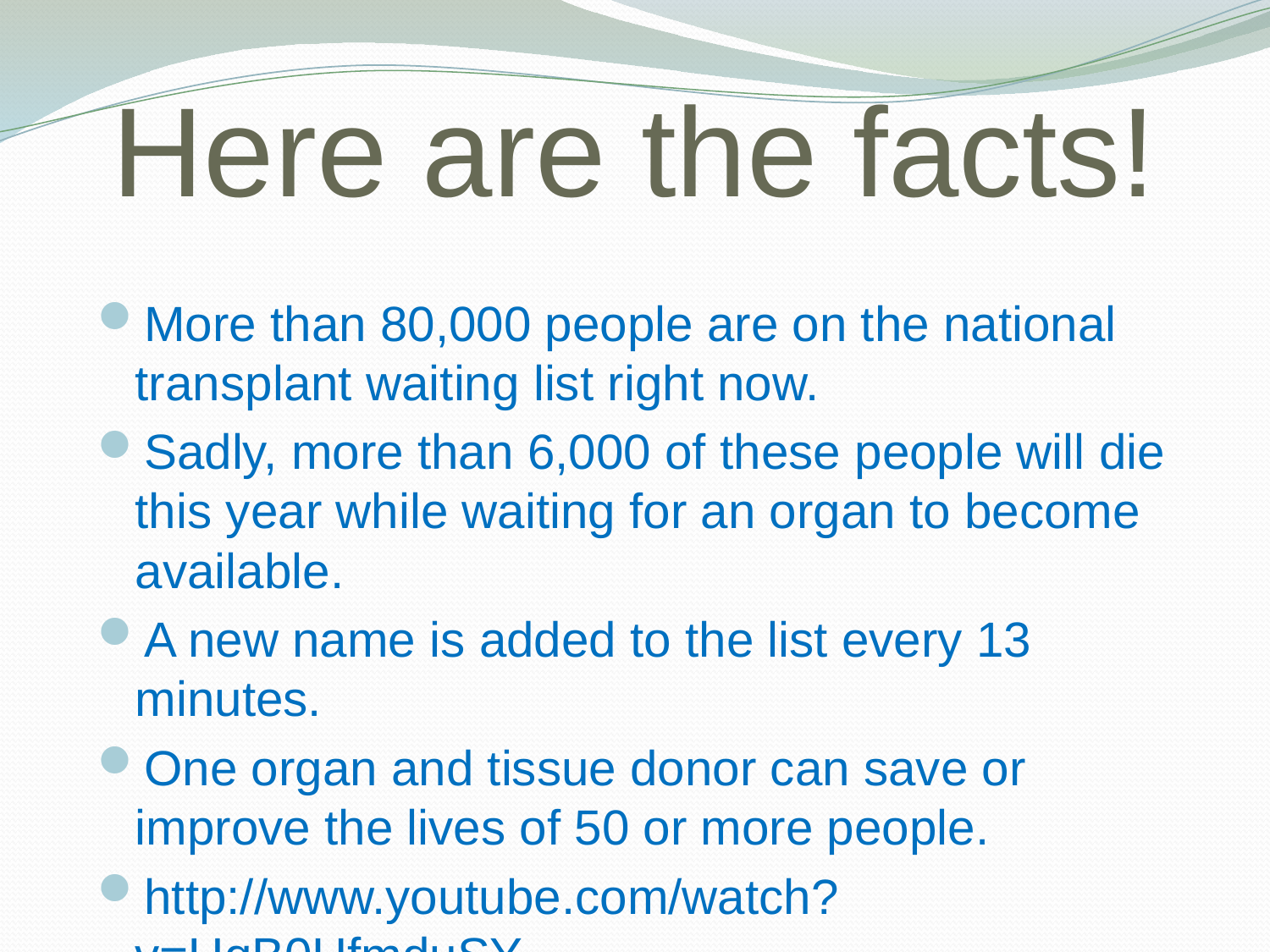

# Here are the facts!
More than 80,000 people are on the national transplant waiting list right now.
Sadly, more than 6,000 of these people will die this year while waiting for an organ to become available.
A new name is added to the list every 13 minutes.
One organ and tissue donor can save or improve the lives of 50 or more people.
http://www.youtube.com/watch?v=UqB0HfmduSY